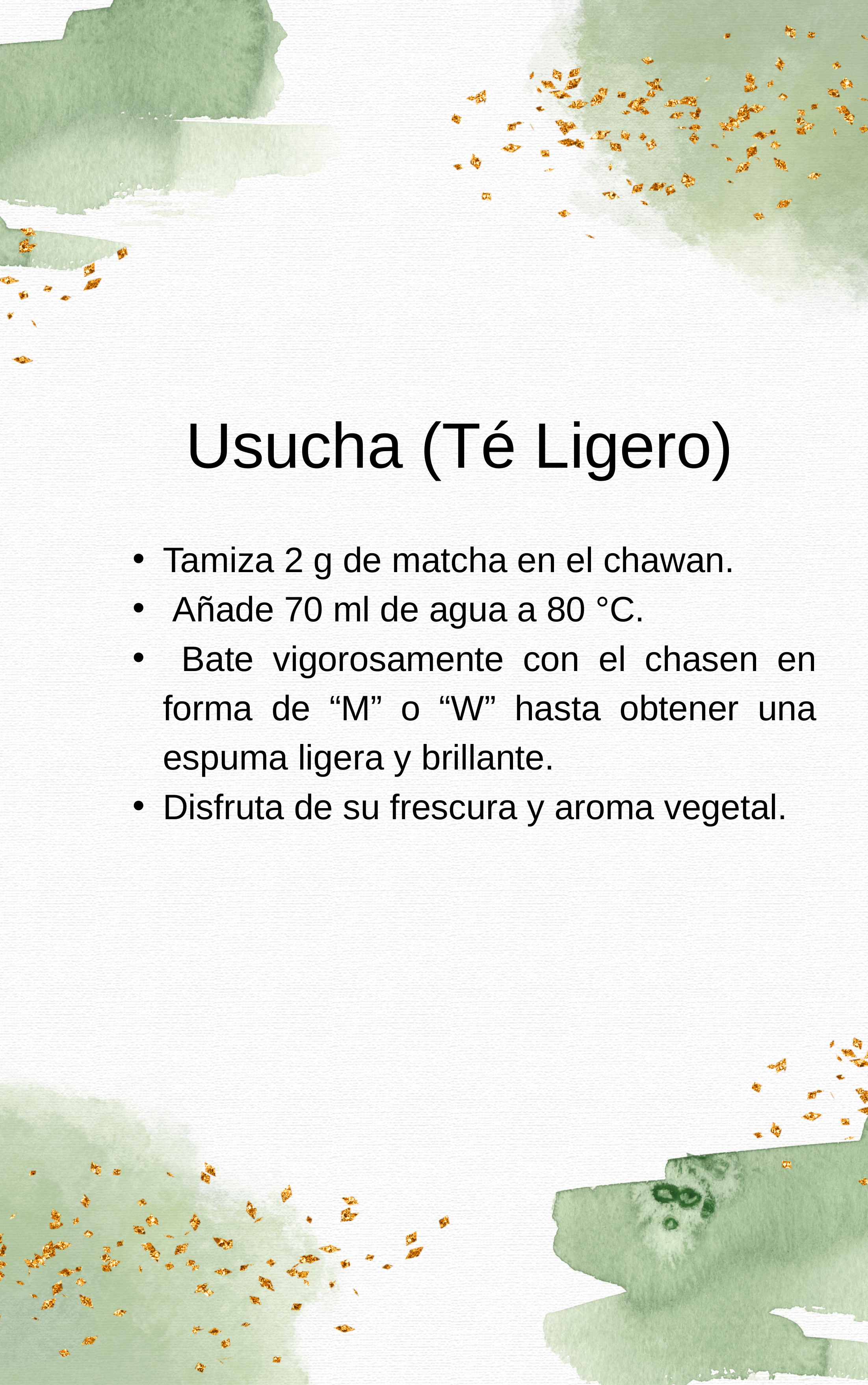

Usucha (Té Ligero)

Tamiza 2 g de matcha en el chawan.
 Añade 70 ml de agua a 80 °C.
 Bate vigorosamente con el chasen en forma de “M” o “W” hasta obtener una espuma ligera y brillante.
Disfruta de su frescura y aroma vegetal.